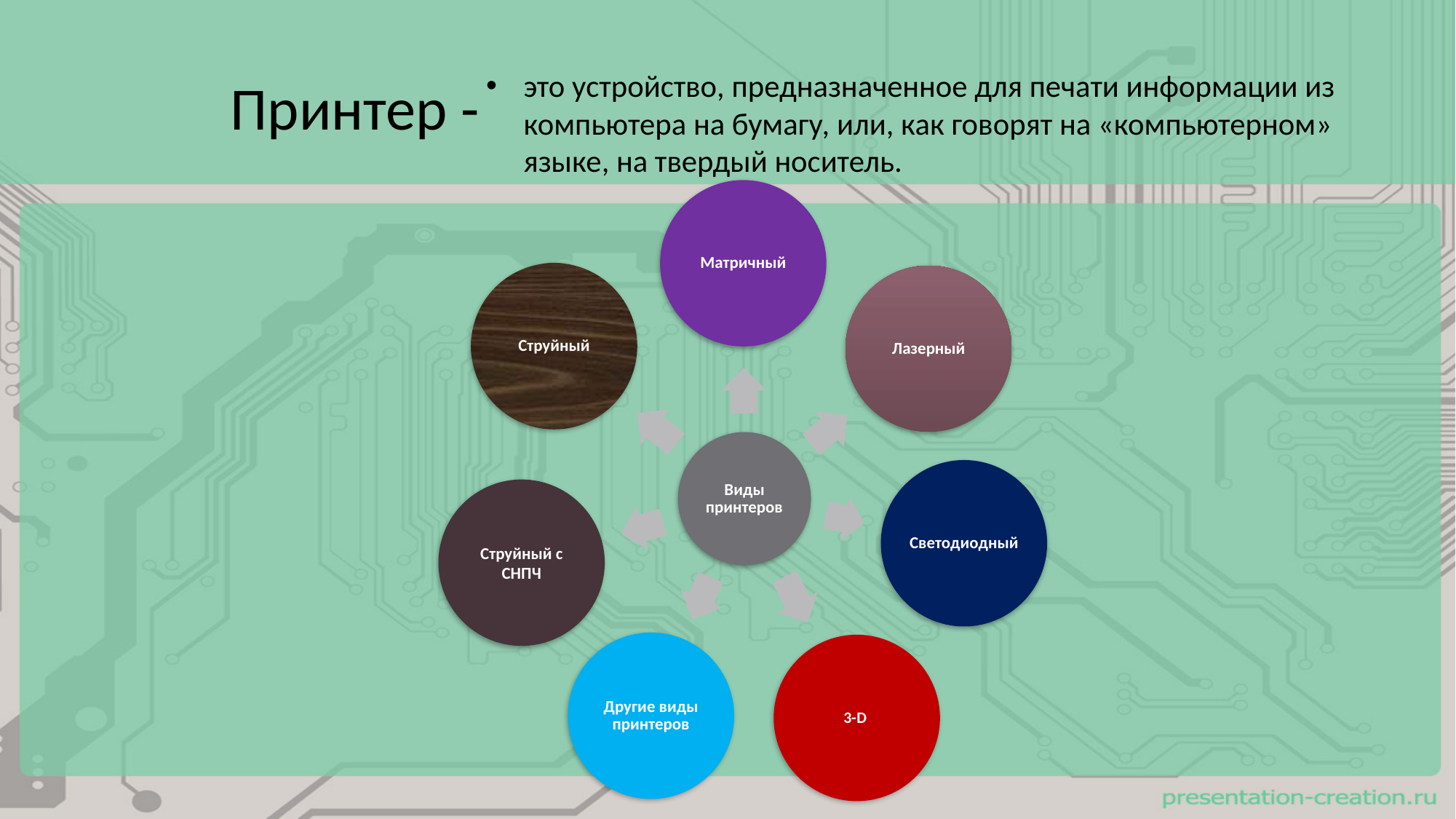

# Принтер -
это устройство, предназначенное для печати информации из компьютера на бумагу, или, как говорят на «компьютерном» языке, на твердый носитель.
Виды принтеров

Матричный

Струйный

Струйный с СНПЧ

3-D

Другие виды принтеров

Светодиодный

Лазерный